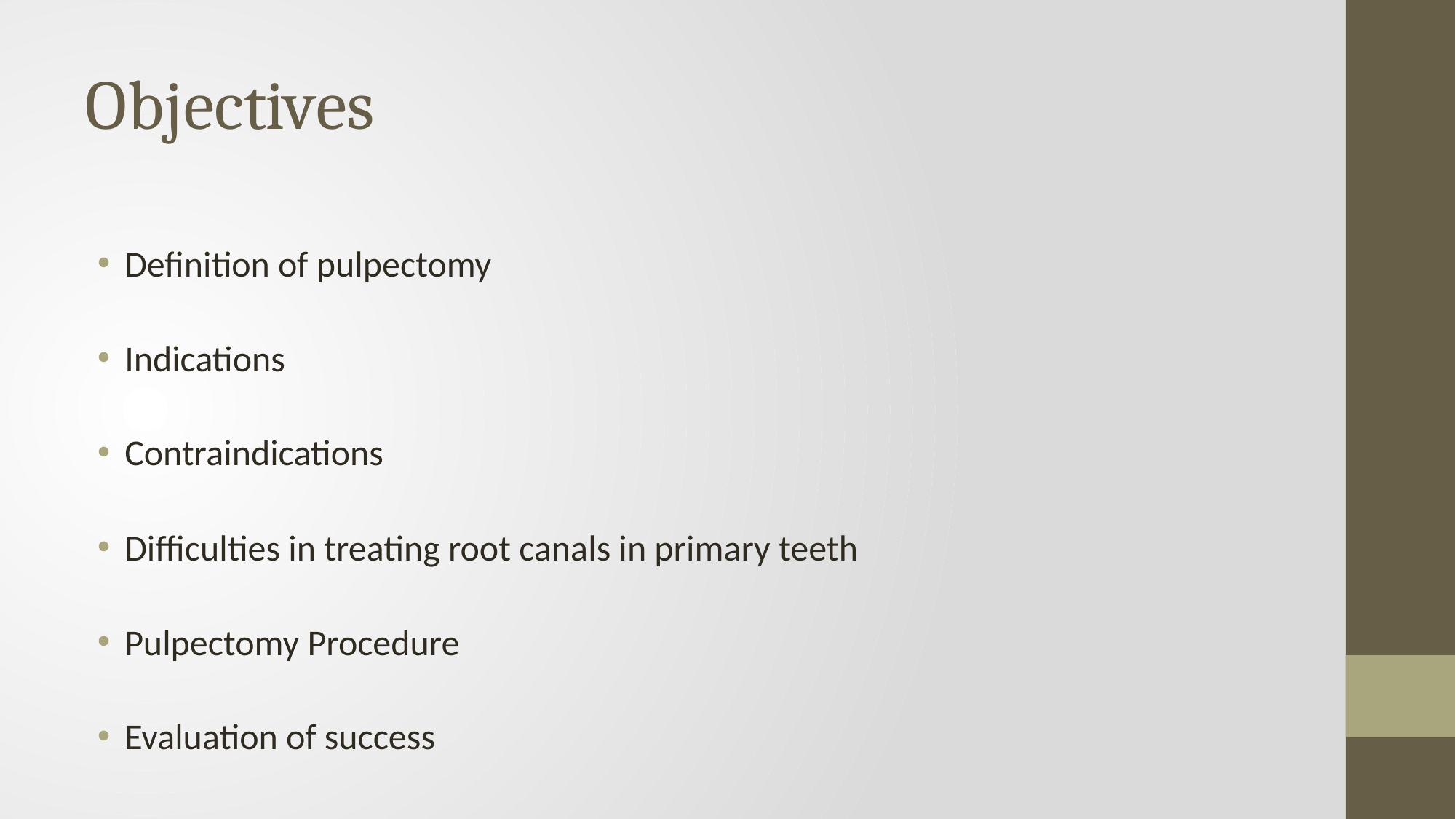

# Objectives
Definition of pulpectomy
Indications
Contraindications
Difficulties in treating root canals in primary teeth
Pulpectomy Procedure
Evaluation of success